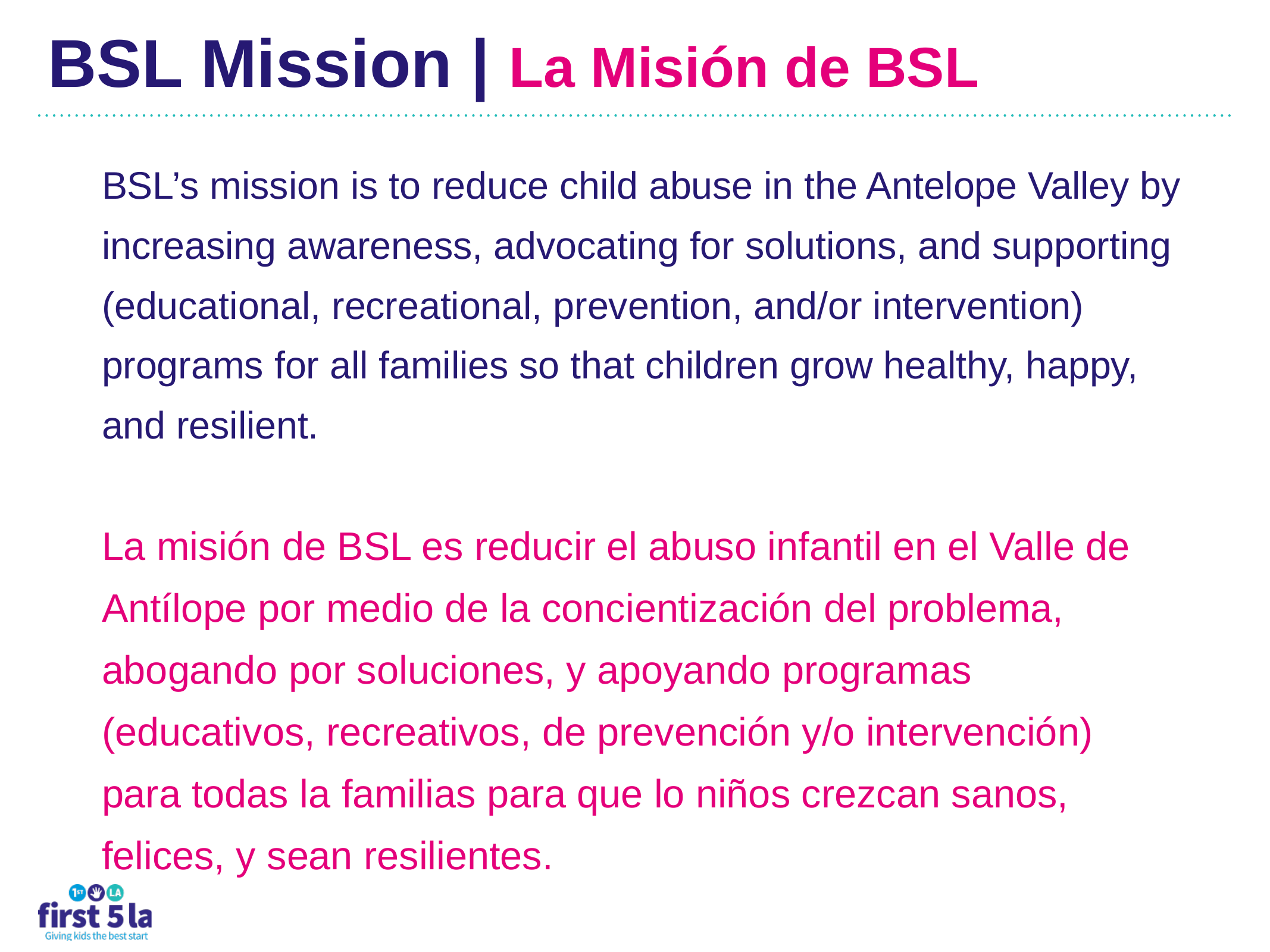

# BSL Mission | La Misión de BSL
BSL’s mission is to reduce child abuse in the Antelope Valley by increasing awareness, advocating for solutions, and supporting (educational, recreational, prevention, and/or intervention) programs for all families so that children grow healthy, happy, and resilient.

La misión de BSL es reducir el abuso infantil en el Valle de Antílope por medio de la concientización del problema, abogando por soluciones, y apoyando programas (educativos, recreativos, de prevención y/o intervención) para todas la familias para que lo niños crezcan sanos, felices, y sean resilientes.